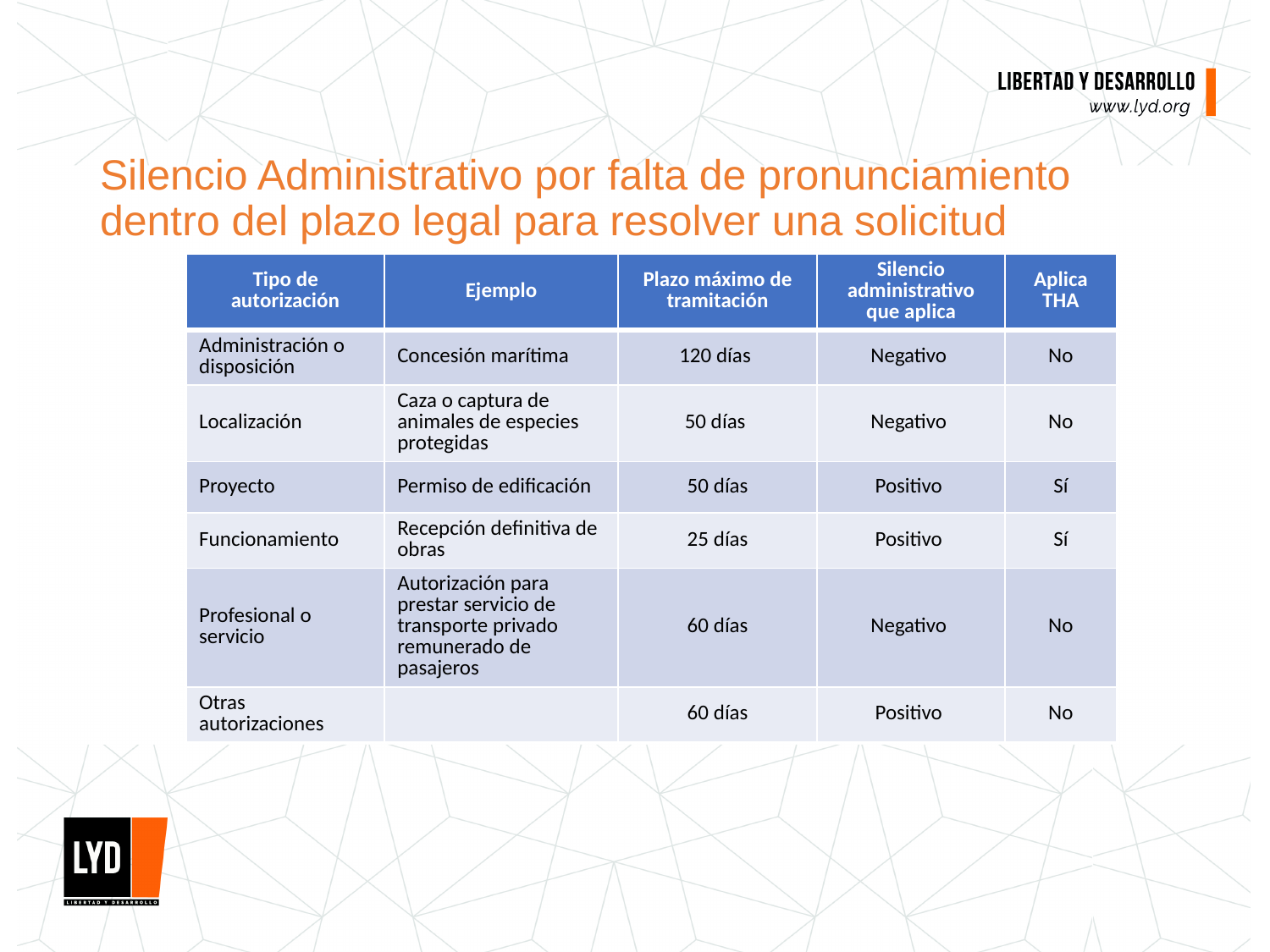

# Silencio Administrativo por falta de pronunciamiento dentro del plazo legal para resolver una solicitud
| Tipo de autorización | Ejemplo | Plazo máximo de tramitación | Silencio administrativo que aplica | Aplica THA |
| --- | --- | --- | --- | --- |
| Administración o disposición | Concesión marítima | 120 días | Negativo | No |
| Localización | Caza o captura de animales de especies protegidas | 50 días | Negativo | No |
| Proyecto | Permiso de edificación | 50 días | Positivo | Sí |
| Funcionamiento | Recepción definitiva de obras | 25 días | Positivo | Sí |
| Profesional o servicio | Autorización para prestar servicio de transporte privado remunerado de pasajeros | 60 días | Negativo | No |
| Otras autorizaciones |  | 60 días | Positivo | No |